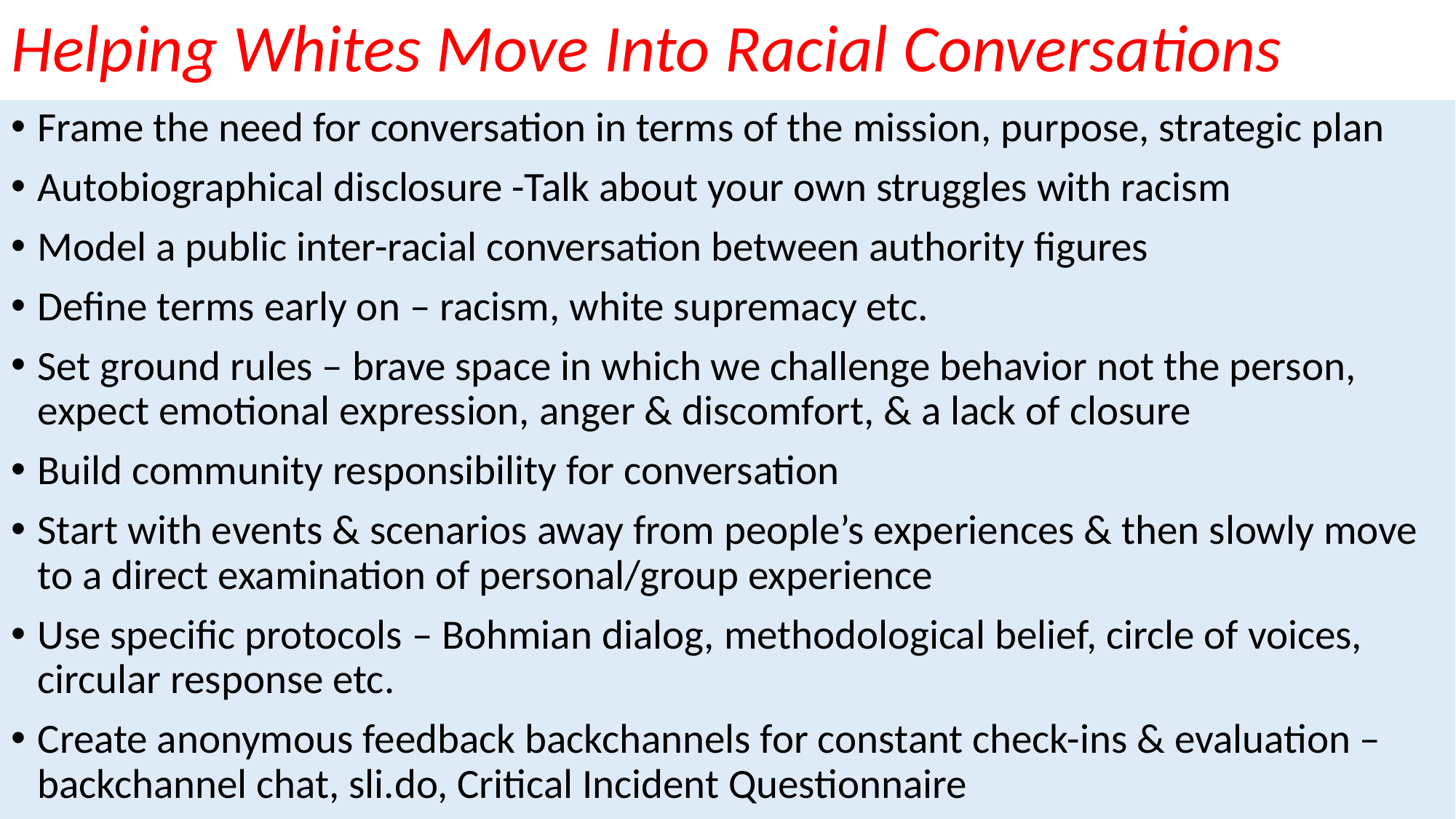

# Helping Whites Move Into Racial Conversations
Frame the need for conversation in terms of the mission, purpose, strategic plan
Autobiographical disclosure -Talk about your own struggles with racism
Model a public inter-racial conversation between authority figures
Define terms early on – racism, white supremacy etc.
Set ground rules – brave space in which we challenge behavior not the person, expect emotional expression, anger & discomfort, & a lack of closure
Build community responsibility for conversation
Start with events & scenarios away from people’s experiences & then slowly move to a direct examination of personal/group experience
Use specific protocols – Bohmian dialog, methodological belief, circle of voices, circular response etc.
Create anonymous feedback backchannels for constant check-ins & evaluation – backchannel chat, sli.do, Critical Incident Questionnaire